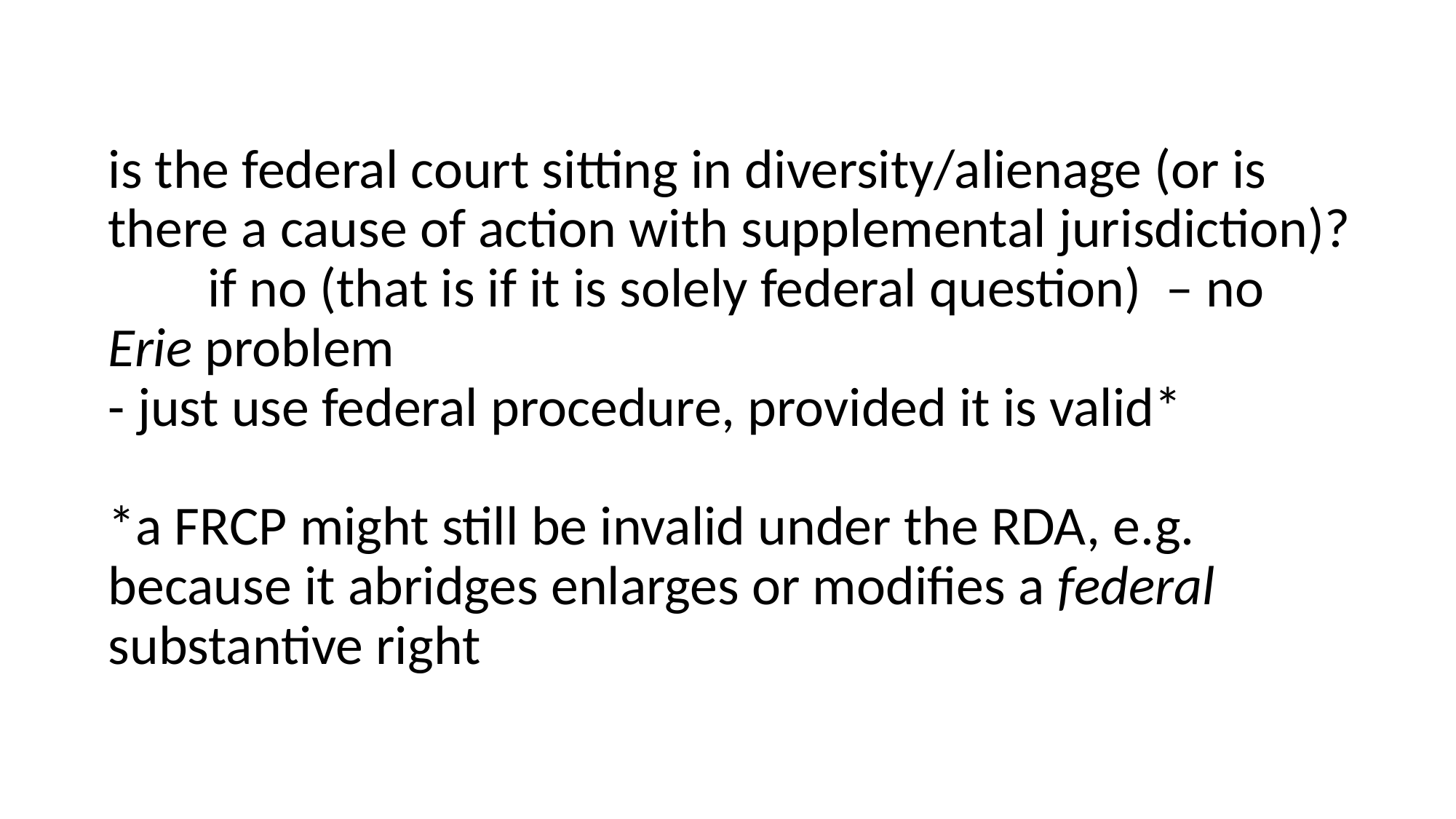

# is the federal court sitting in diversity/alienage (or is there a cause of action with supplemental jurisdiction)? if no (that is if it is solely federal question)  – no Erie problem - just use federal procedure, provided it is valid* *a FRCP might still be invalid under the RDA, e.g. because it abridges enlarges or modifies a federal substantive right